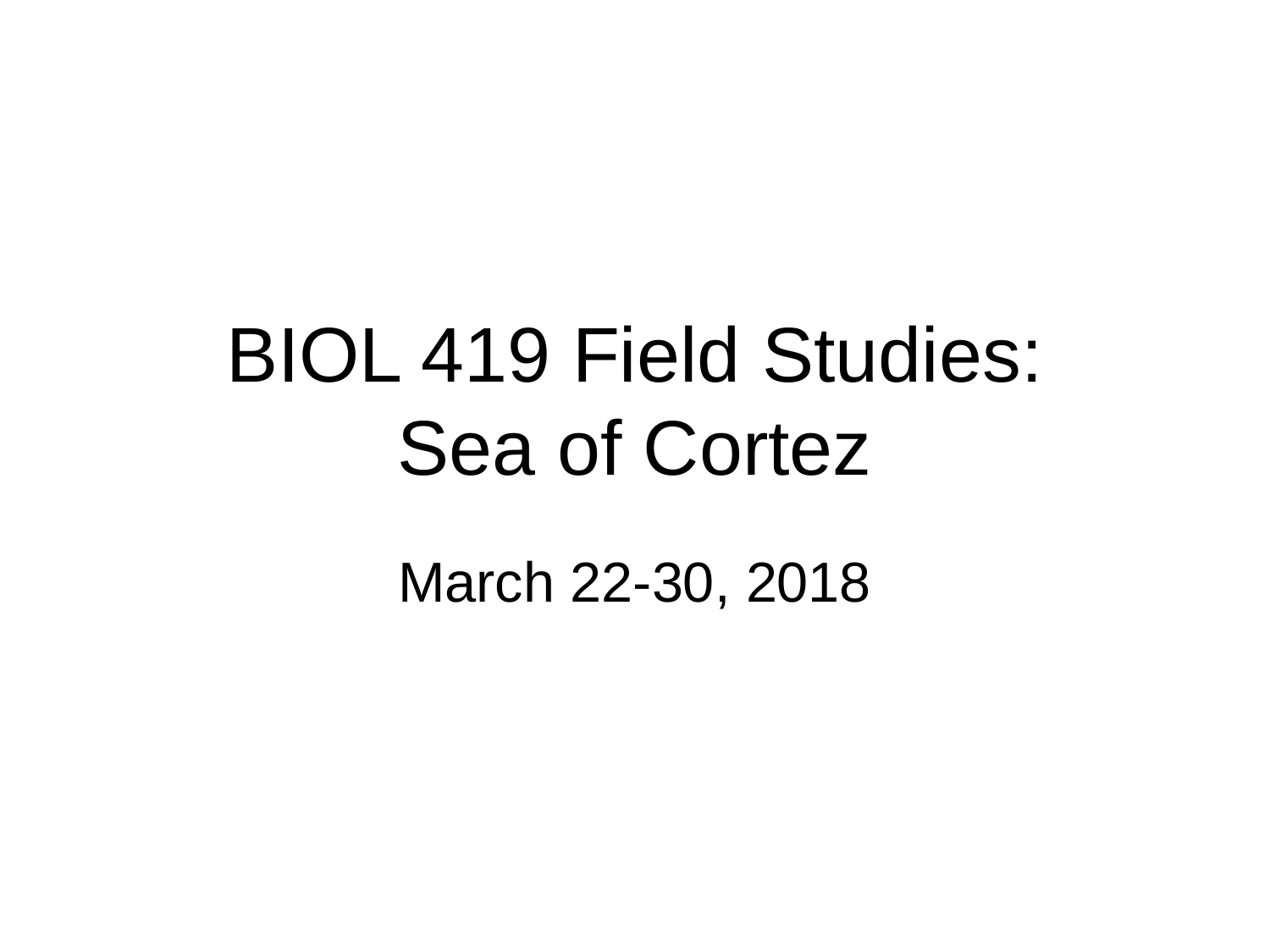

# BIOL 419 Field Studies: Sea of Cortez
March 22-30, 2018